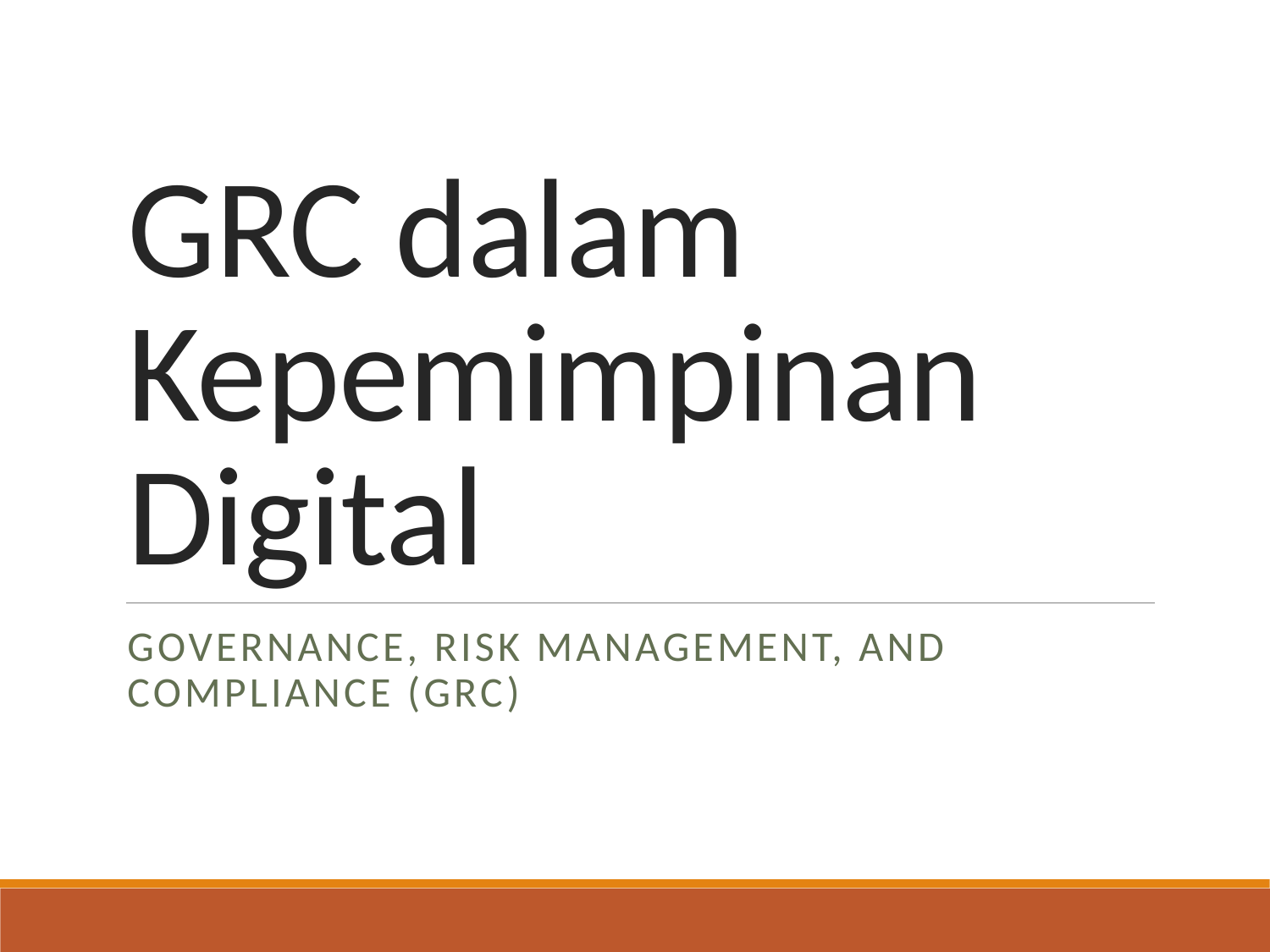

# GRC dalam Kepemimpinan Digital
Governance, Risk Management, and Compliance (GRC)